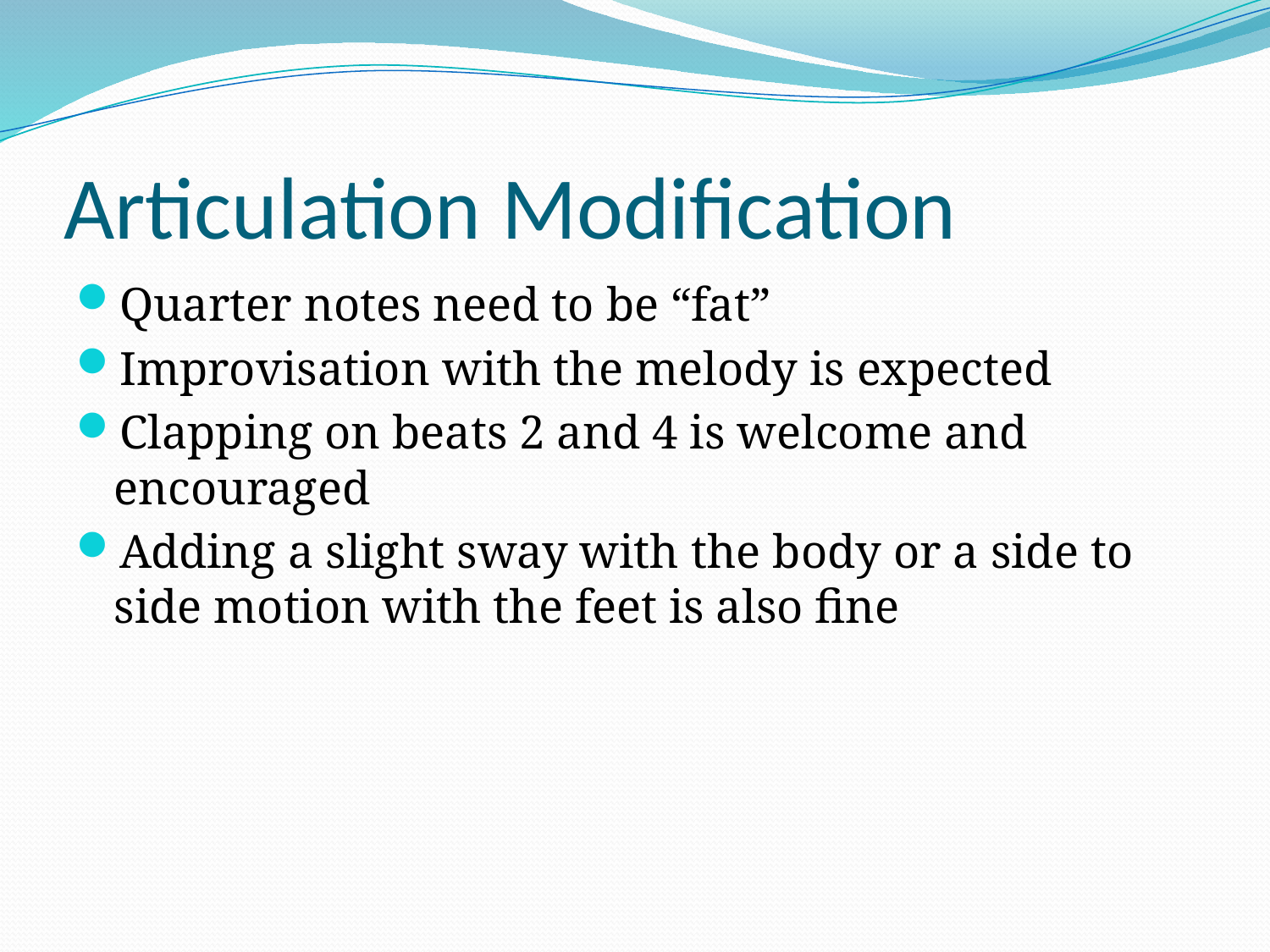

# Articulation Modification
Quarter notes need to be “fat”
Improvisation with the melody is expected
Clapping on beats 2 and 4 is welcome and encouraged
Adding a slight sway with the body or a side to side motion with the feet is also fine